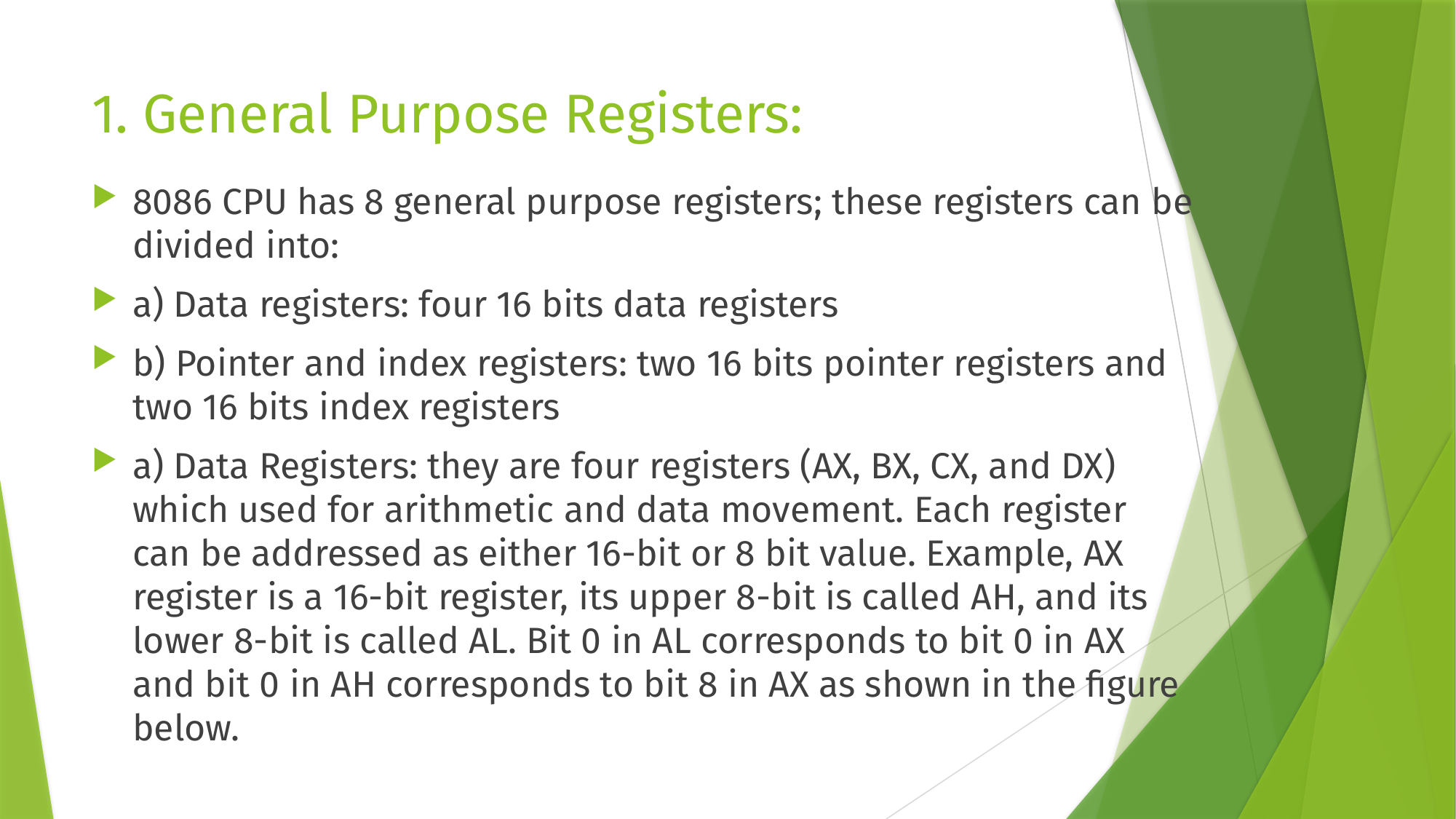

# 1. General Purpose Registers:
8086 CPU has 8 general purpose registers; these registers can be divided into:
a) Data registers: four 16 bits data registers
b) Pointer and index registers: two 16 bits pointer registers and two 16 bits index registers
a) Data Registers: they are four registers (AX, BX, CX, and DX) which used for arithmetic and data movement. Each register can be addressed as either 16-bit or 8 bit value. Example, AX register is a 16-bit register, its upper 8-bit is called AH, and its lower 8-bit is called AL. Bit 0 in AL corresponds to bit 0 in AX and bit 0 in AH corresponds to bit 8 in AX as shown in the figure below.